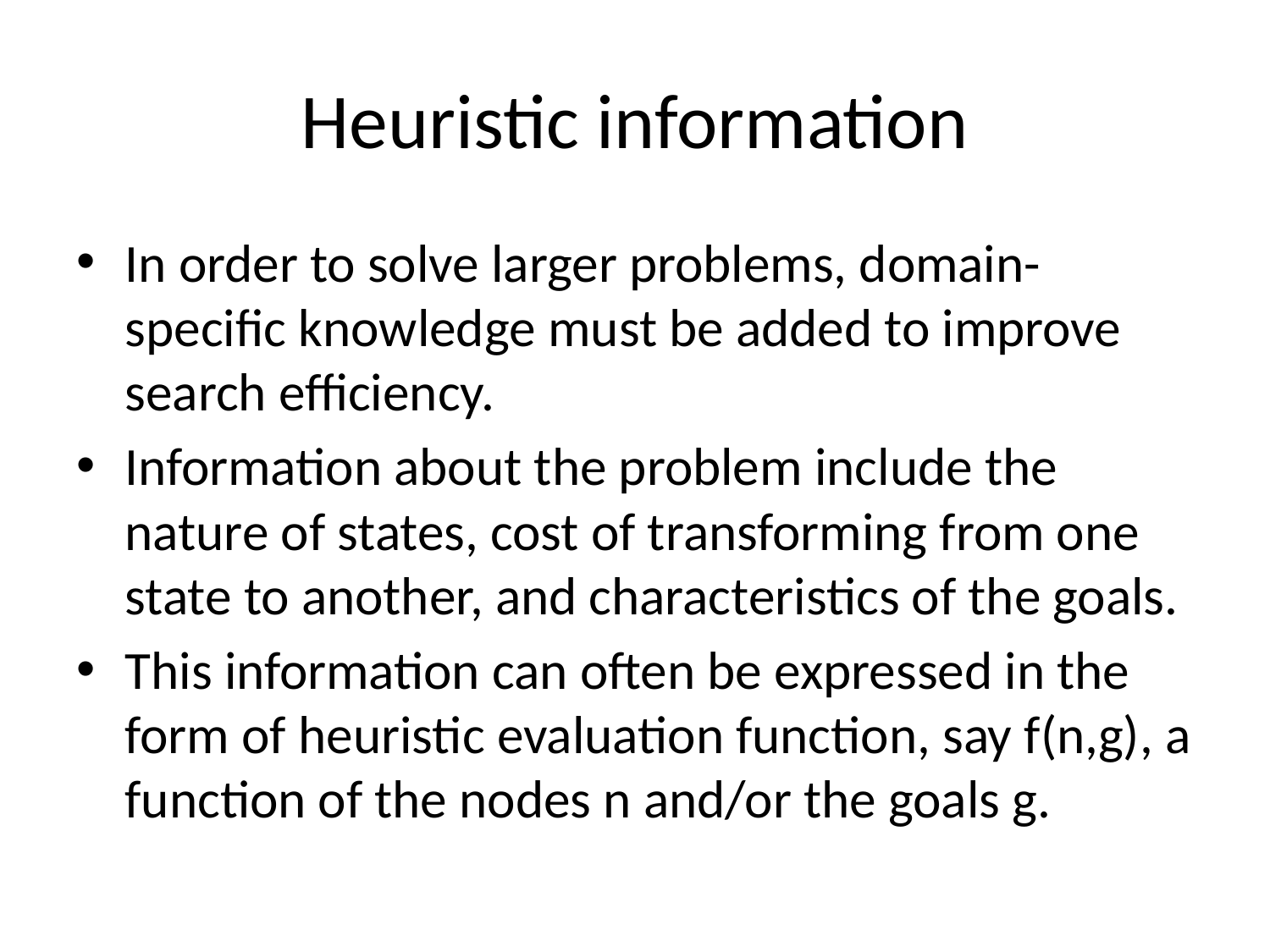

# Heuristic information
In order to solve larger problems, domain-specific knowledge must be added to improve search efficiency.
Information about the problem include the nature of states, cost of transforming from one state to another, and characteristics of the goals.
This information can often be expressed in the form of heuristic evaluation function, say f(n,g), a function of the nodes n and/or the goals g.